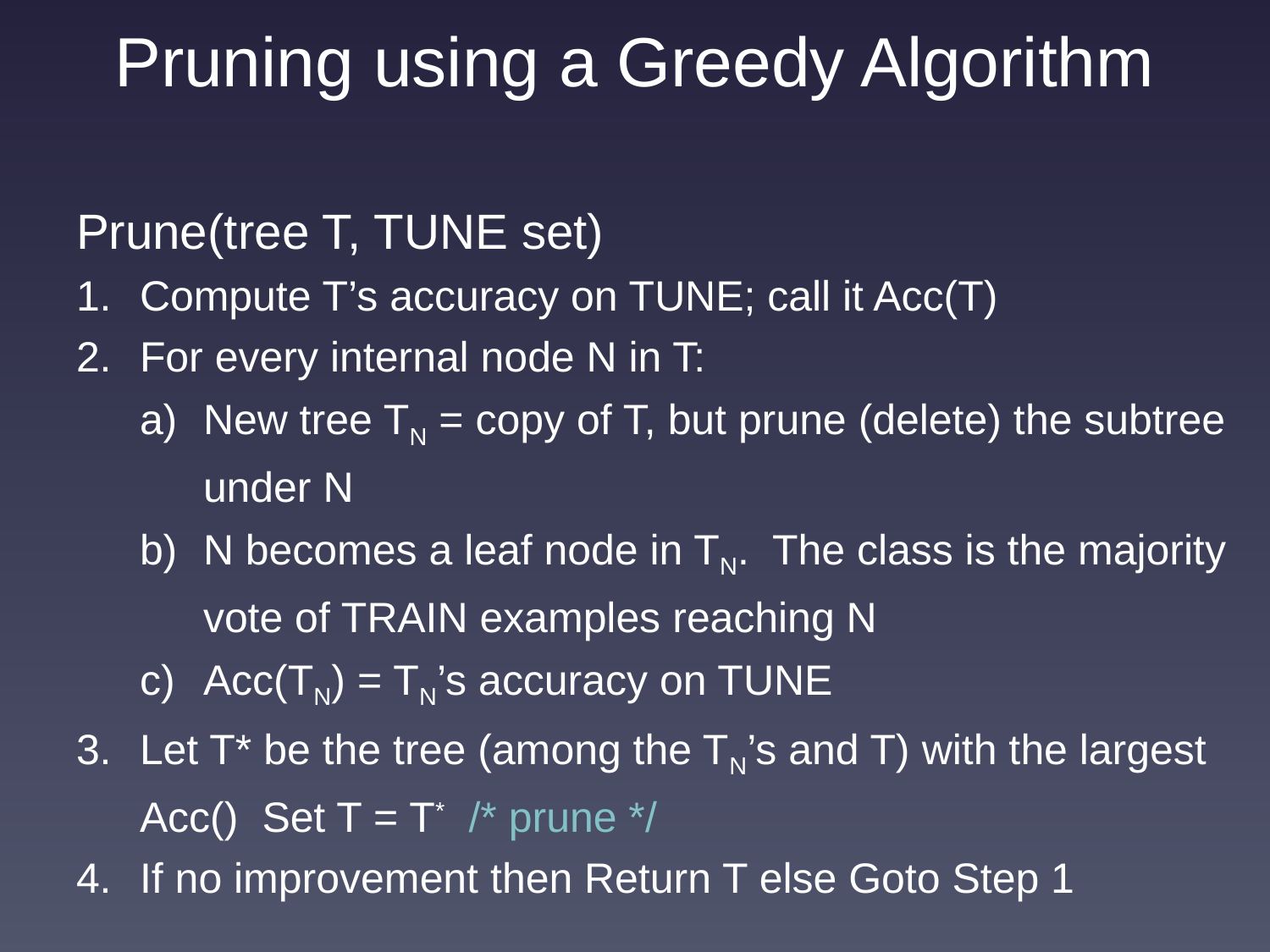

# Pruning using a Greedy Algorithm
Prune(tree T, TUNE set)
Compute T’s accuracy on TUNE; call it Acc(T)
For every internal node N in T:
New tree TN = copy of T, but prune (delete) the subtree under N
N becomes a leaf node in TN.  The class is the majority vote of TRAIN examples reaching N
Acc(TN) = TN’s accuracy on TUNE
Let T* be the tree (among the TN’s and T) with the largest Acc()  Set T = T*  /* prune */
If no improvement then Return T else Goto Step 1